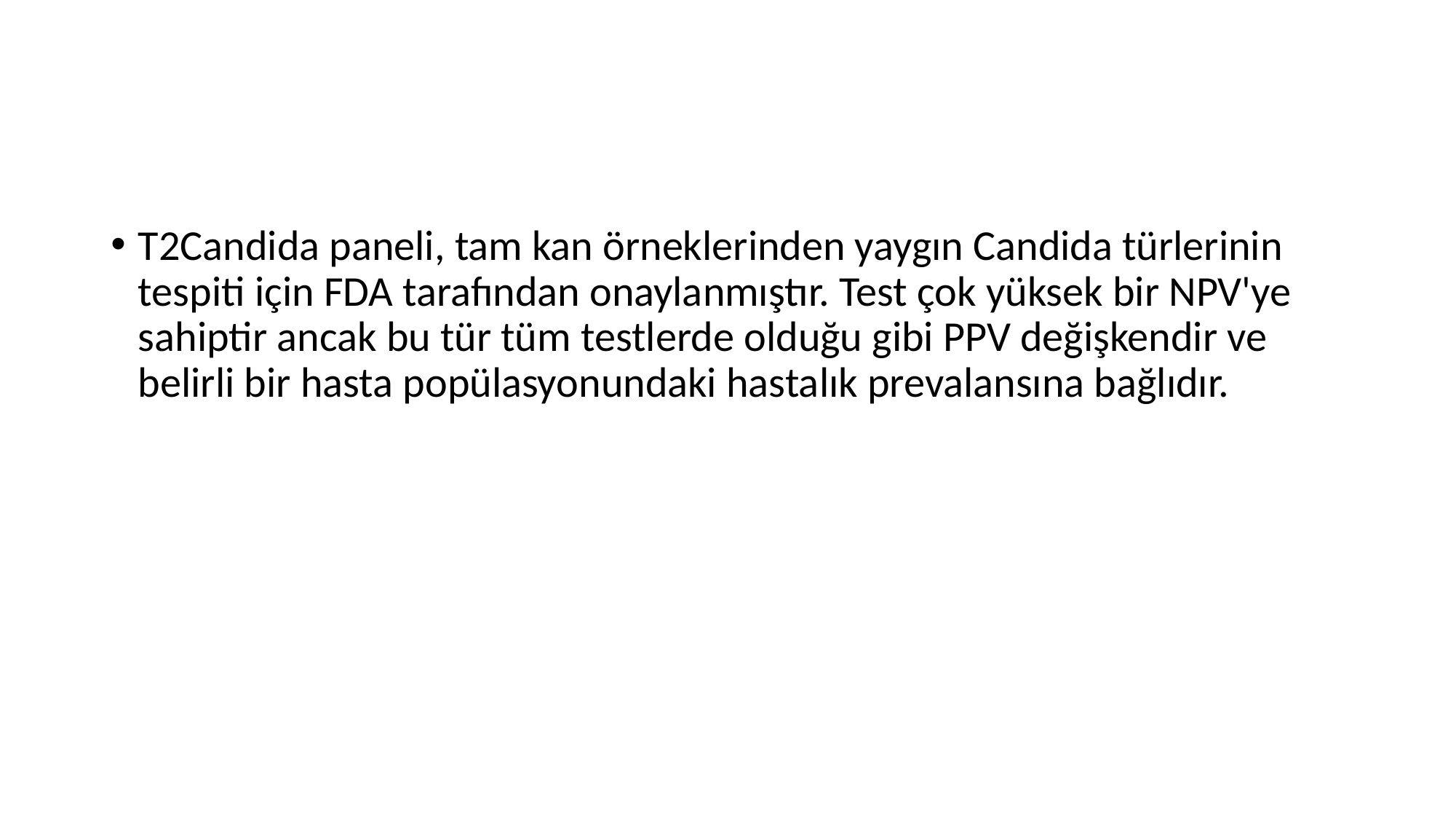

#
T2Candida paneli, tam kan örneklerinden yaygın Candida türlerinin tespiti için FDA tarafından onaylanmıştır. Test çok yüksek bir NPV'ye sahiptir ancak bu tür tüm testlerde olduğu gibi PPV değişkendir ve belirli bir hasta popülasyonundaki hastalık prevalansına bağlıdır.